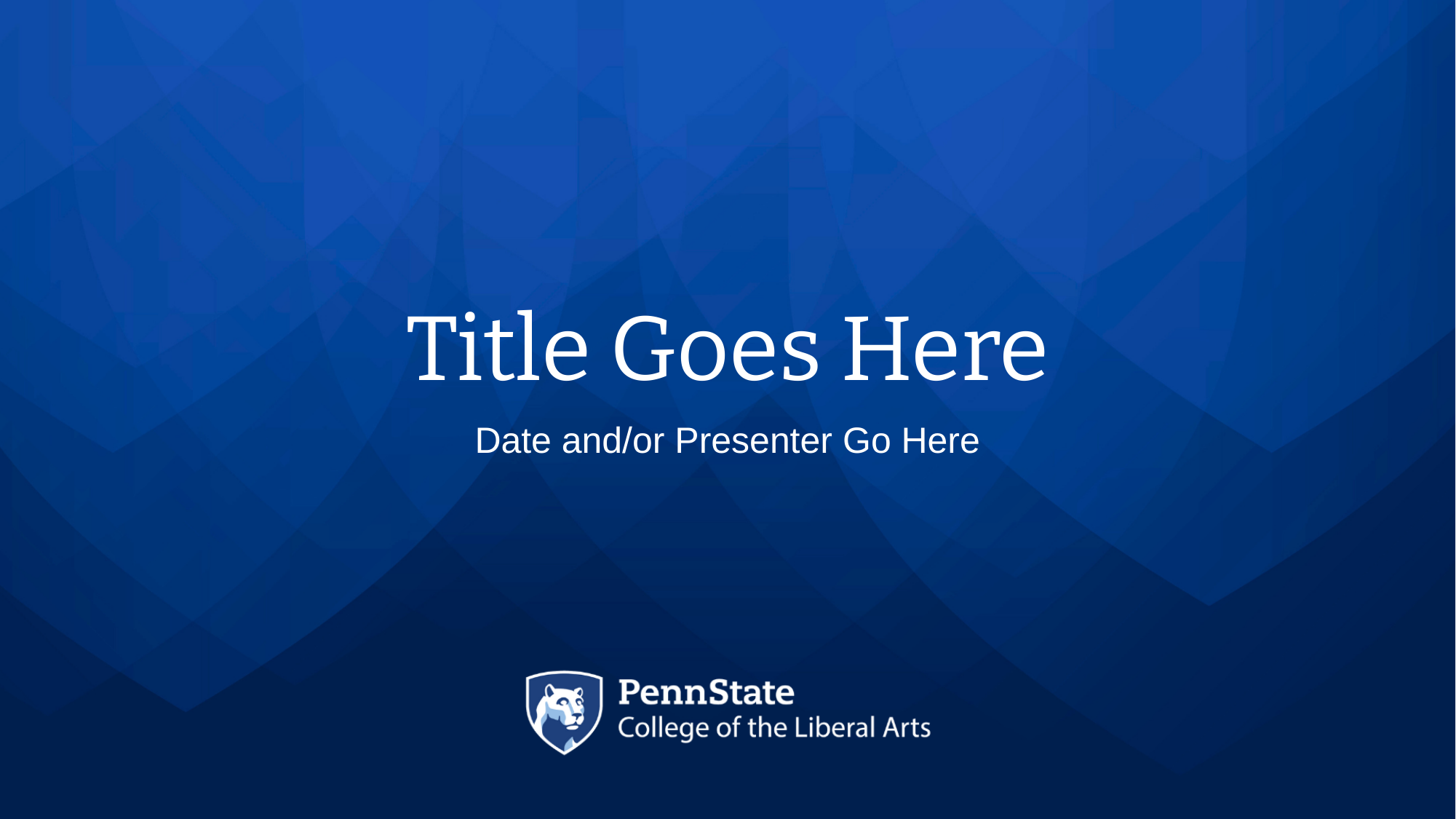

# Title Goes Here
Date and/or Presenter Go Here